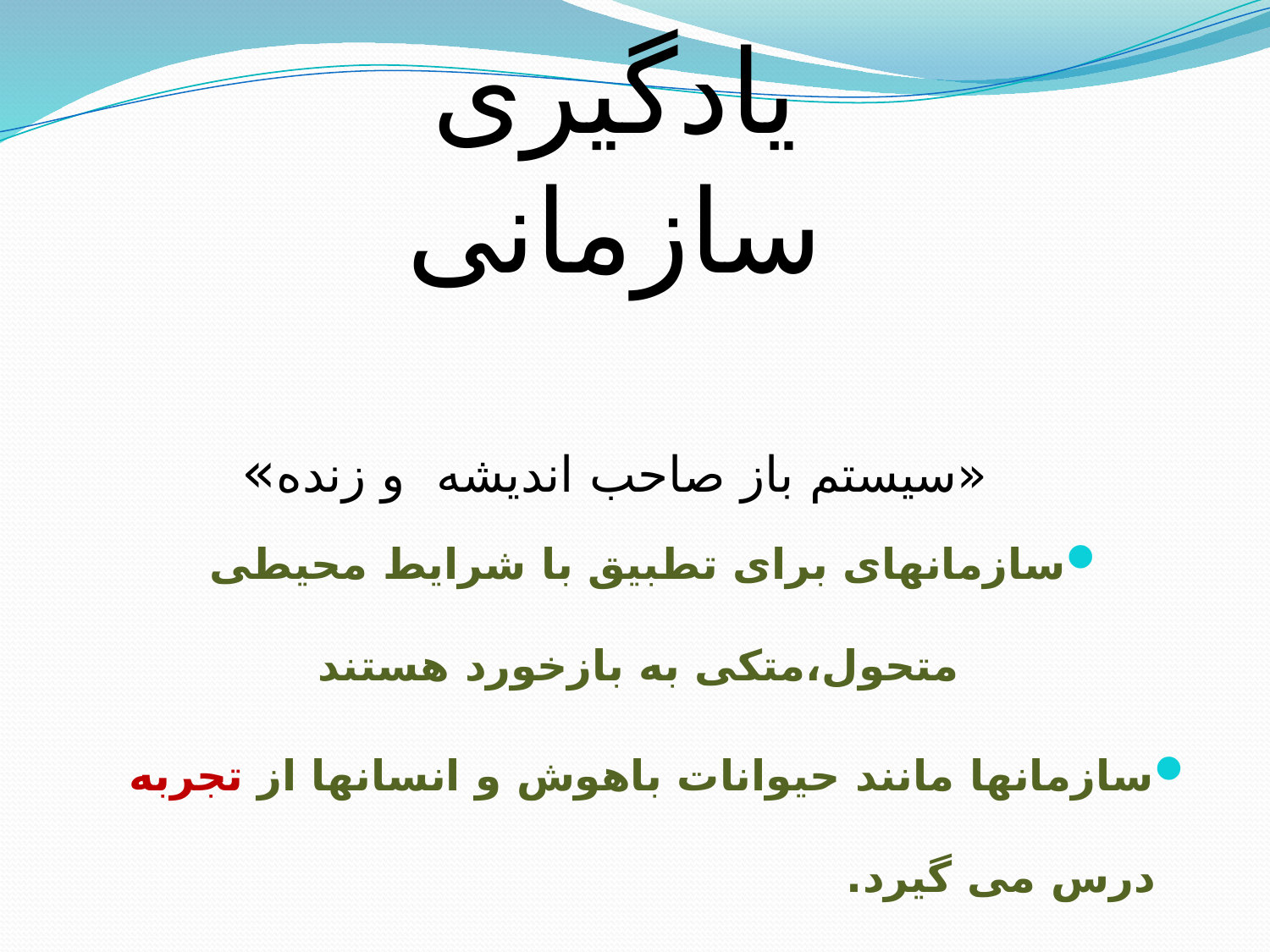

# یادگیری سازمانی «سیستم باز صاحب اندیشه  و زنده»
سازمانهای برای تطبیق با شرایط محیطی متحول،متکی به بازخورد هستند
سازمانها مانند حیوانات باهوش و انسانها از تجربه درس می گیرد.
سازمانها درگیر این  فرآیند ها می شوند:
«پیش بینی» «شناسایی» «تعریف» «طراحی» «حل مسأله»